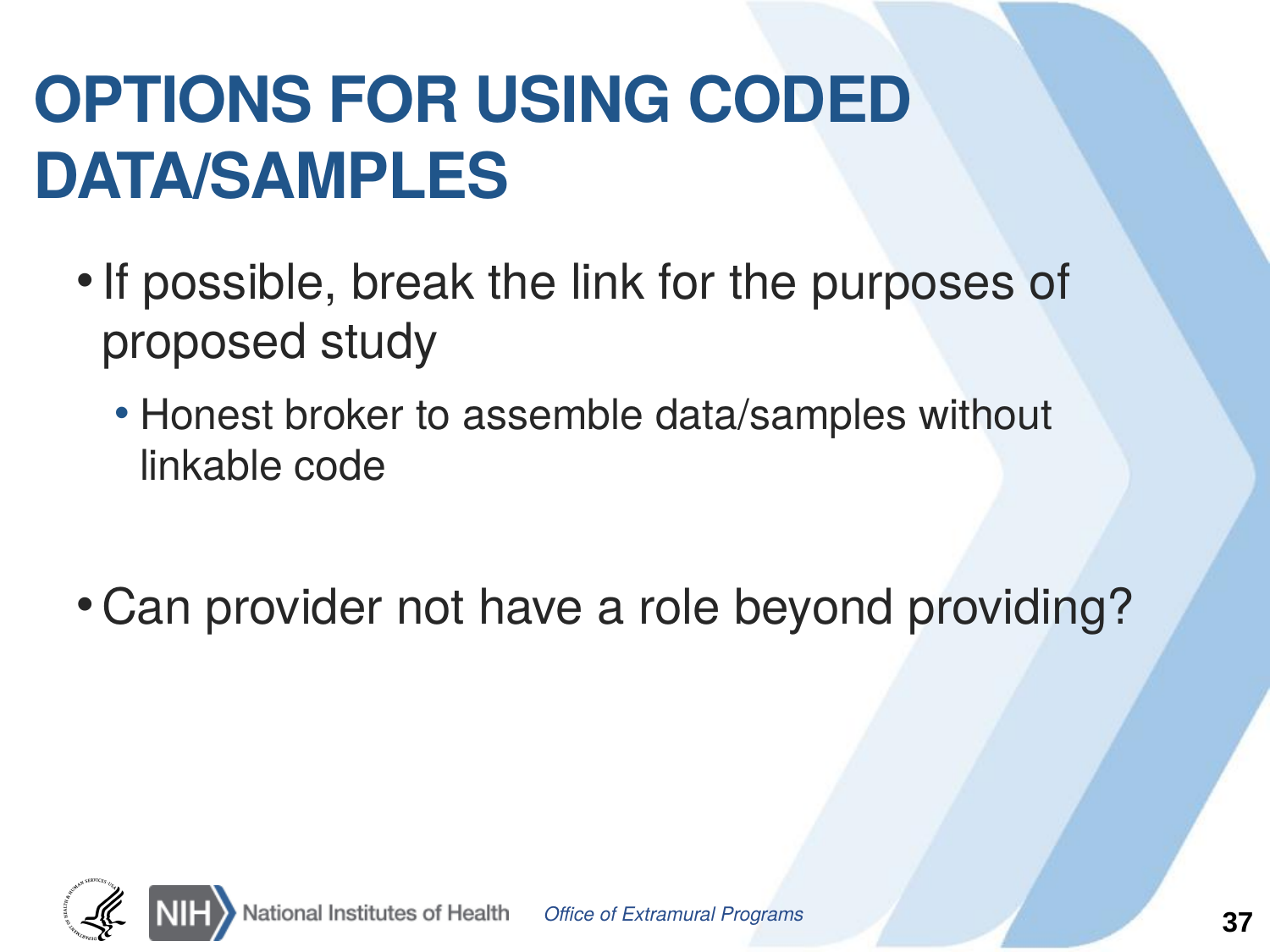

# Options for using coded data/samples
If possible, break the link for the purposes of proposed study
Honest broker to assemble data/samples without linkable code

Can provider not have a role beyond providing?
37